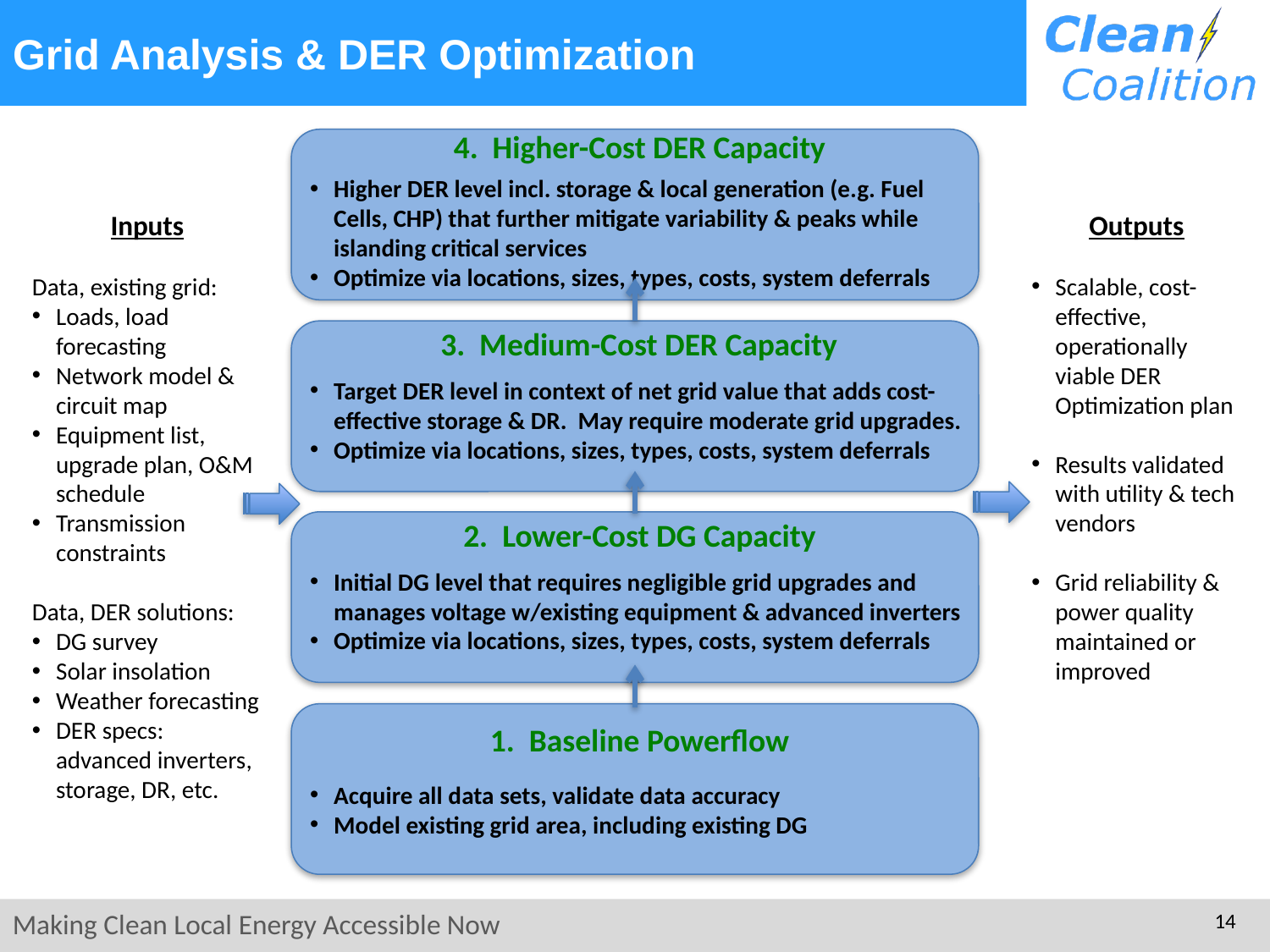

# Grid Analysis & DER Optimization
4.  Higher-Cost DER Capacity

Higher DER level incl. storage & local generation (e.g. Fuel Cells, CHP) that further mitigate variability & peaks while islanding critical services
Optimize via locations, sizes, types, costs, system deferrals

Inputs

Data, existing grid:
Loads, load forecasting
Network model & circuit map
Equipment list, upgrade plan, O&M schedule
Transmission constraints

Data, DER solutions:
DG survey
Solar insolation
Weather forecasting
DER specs: advanced inverters, storage, DR, etc.
Outputs

Scalable, cost-effective, operationally viable DER Optimization plan

Results validated with utility & tech vendors

Grid reliability & power quality maintained or improved
3.  Medium-Cost DER Capacity

Target DER level in context of net grid value that adds cost-effective storage & DR.  May require moderate grid upgrades.
Optimize via locations, sizes, types, costs, system deferrals

2.  Lower-Cost DG Capacity

Initial DG level that requires negligible grid upgrades and manages voltage w/existing equipment & advanced inverters
Optimize via locations, sizes, types, costs, system deferrals

1.  Baseline Powerflow

Acquire all data sets, validate data accuracy
Model existing grid area, including existing DG